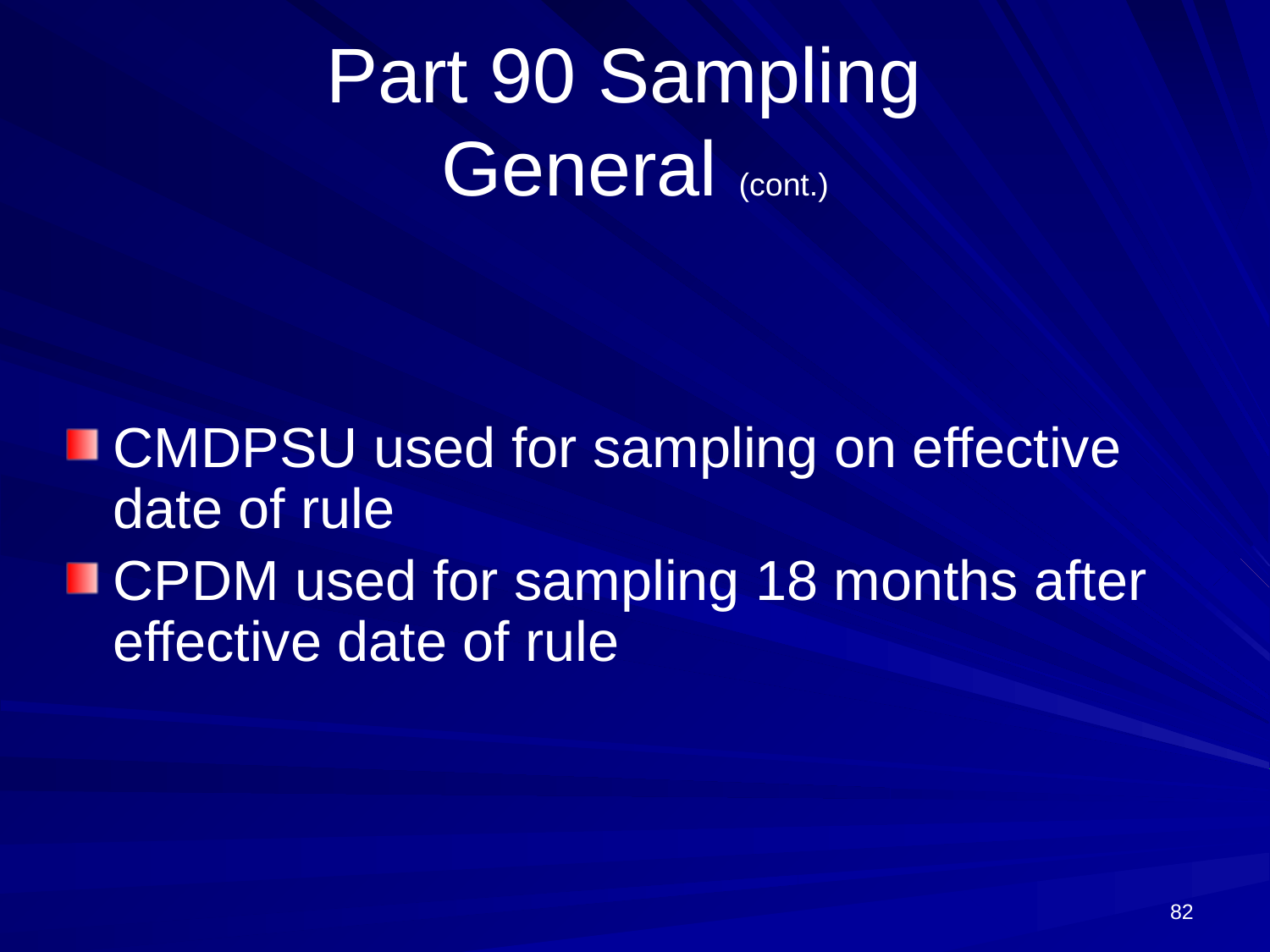

# Part 90 Sampling General (cont.)
CMDPSU used for sampling on effective date of rule
CPDM used for sampling 18 months after effective date of rule
82